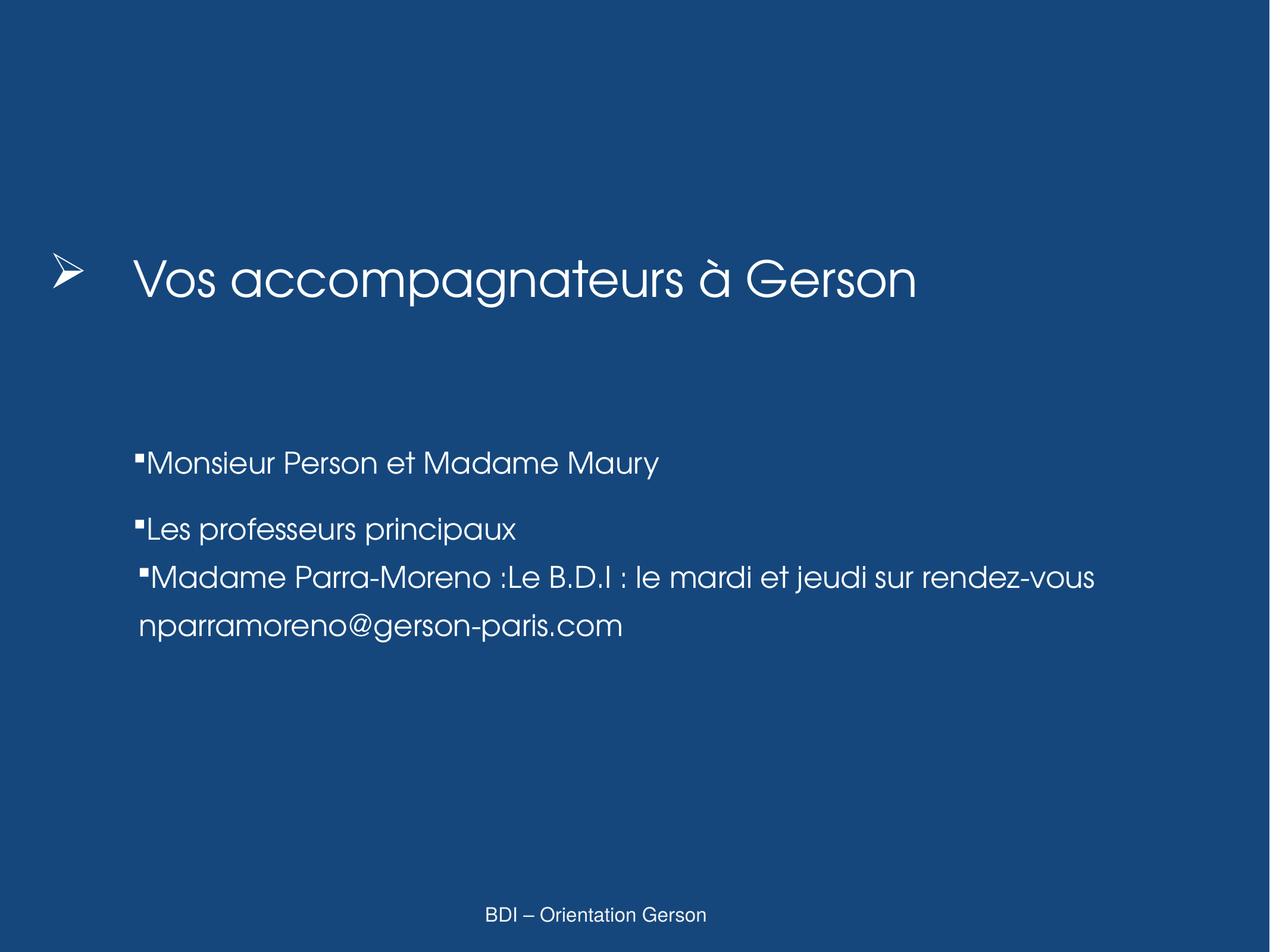

Vos accompagnateurs à Gerson

Monsieur Person et Madame Maury
Les professeurs principaux
Madame Parra-Moreno :Le B.D.I : le mardi et jeudi sur rendez-vous
     nparramoreno@gerson-paris.com

BDI – Orientation Gerson